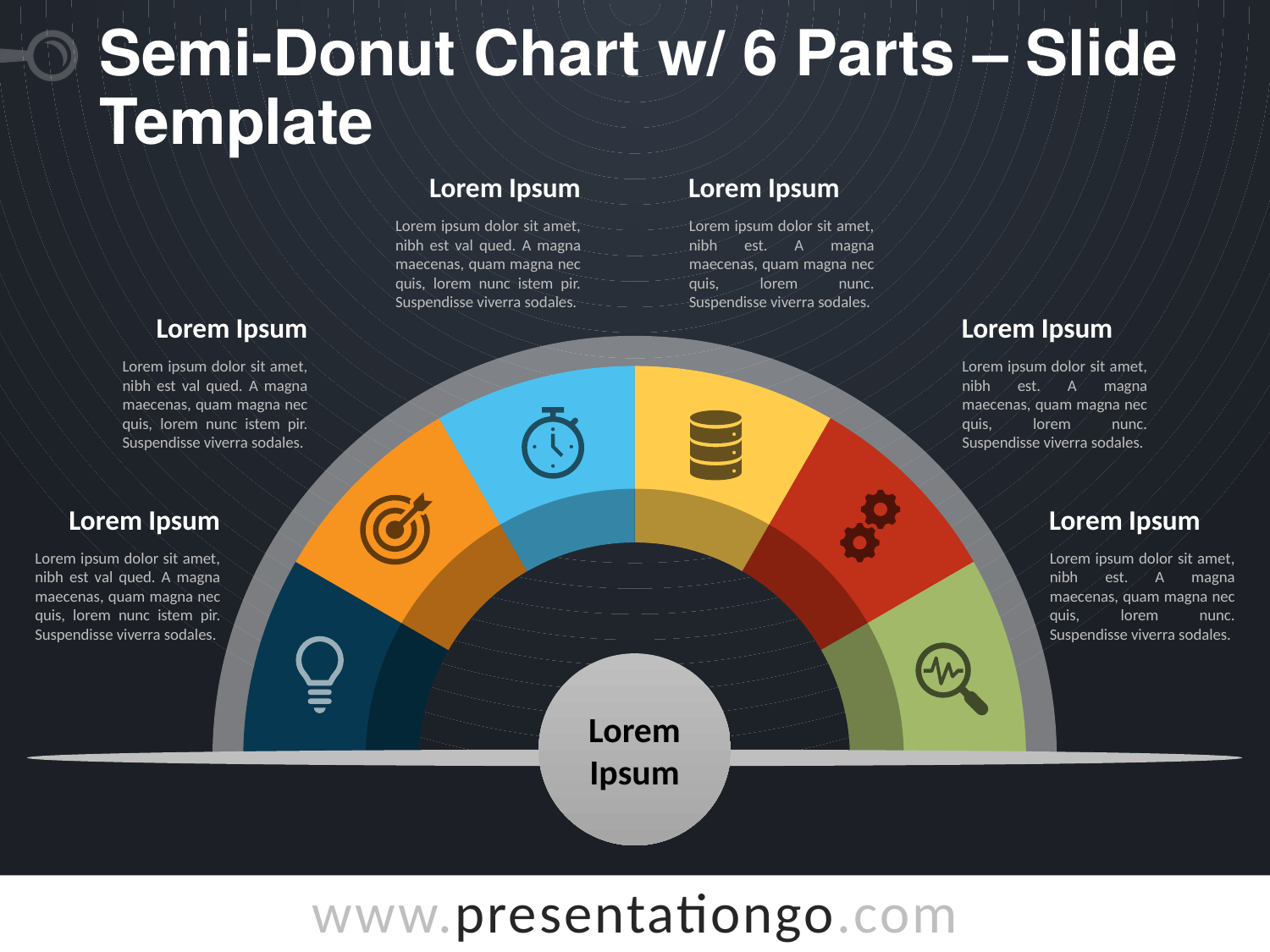

# Semi-Donut Chart w/ 6 Parts – Slide Template
Lorem Ipsum
Lorem ipsum dolor sit amet, nibh est val qued. A magna maecenas, quam magna nec quis, lorem nunc istem pir. Suspendisse viverra sodales.
Lorem Ipsum
Lorem ipsum dolor sit amet, nibh est. A magna maecenas, quam magna nec quis, lorem nunc. Suspendisse viverra sodales.
Lorem Ipsum
Lorem ipsum dolor sit amet, nibh est val qued. A magna maecenas, quam magna nec quis, lorem nunc istem pir. Suspendisse viverra sodales.
Lorem Ipsum
Lorem ipsum dolor sit amet, nibh est. A magna maecenas, quam magna nec quis, lorem nunc. Suspendisse viverra sodales.

Lorem Ipsum
Lorem ipsum dolor sit amet, nibh est val qued. A magna maecenas, quam magna nec quis, lorem nunc istem pir. Suspendisse viverra sodales.
Lorem Ipsum
Lorem ipsum dolor sit amet, nibh est. A magna maecenas, quam magna nec quis, lorem nunc. Suspendisse viverra sodales.

Lorem Ipsum